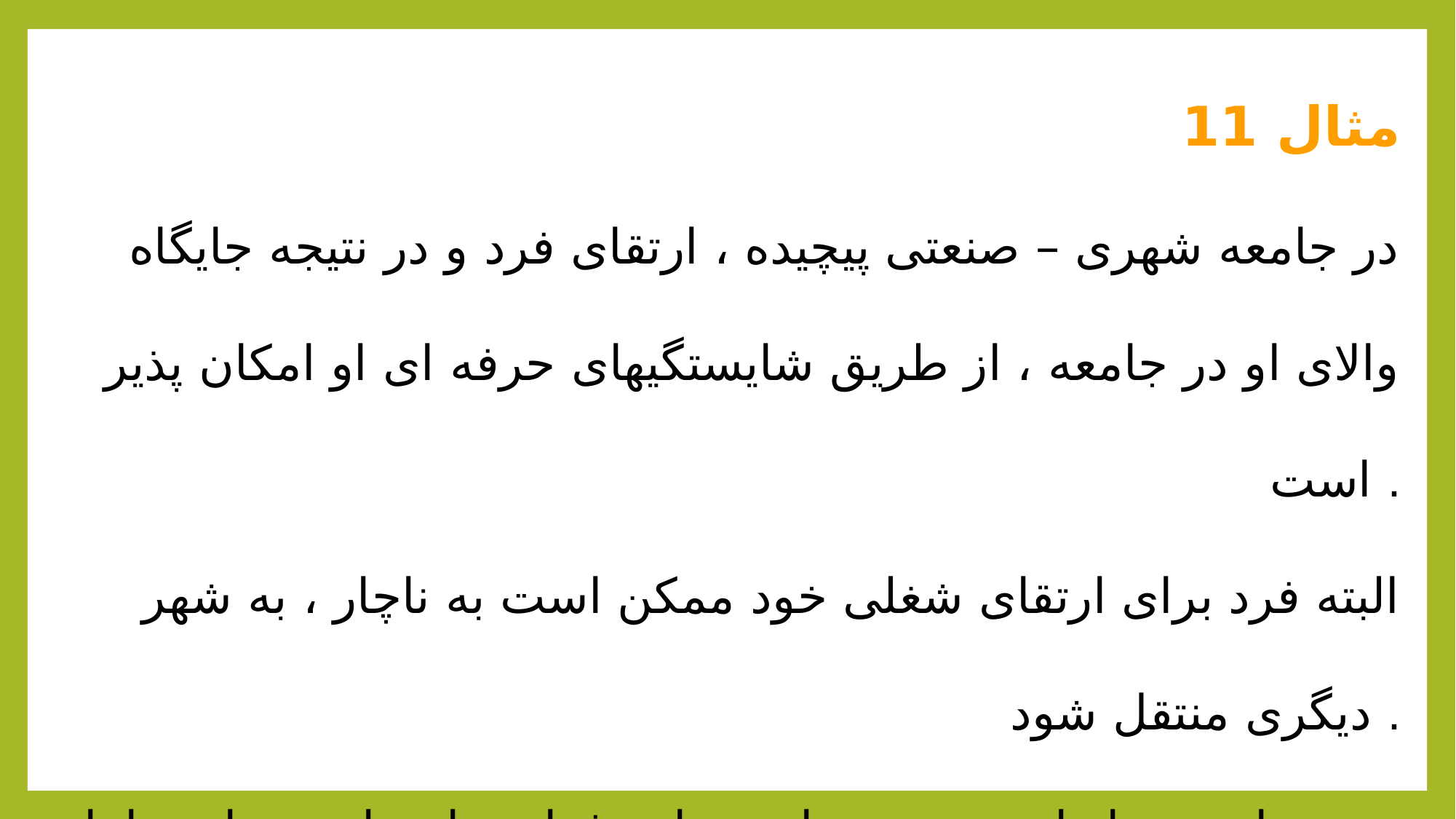

مثال 11
در جامعه شهری – صنعتی پیچیده ، ارتقای فرد و در نتیجه جایگاه والای او در جامعه ، از طریق شایستگیهای حرفه ای او امکان پذیر است .
البته فرد برای ارتقای شغلی خود ممکن است به ناچار ، به شهر دیگری منتقل شود .
بدیهی است خانواده ی هسته ای در این فرایند پابرجا می ماند ، اما ارتباط افراد با خانواده گسترده گسسته می شود .
افزون بر آن ، فردی که با مشکلات شخصی رو به رو می شود و در یک محیط شهری به کمک نیاز دارد ، به خوبی می تواند به یک متخصص یا همکار حرفه ای که خویشاوندش نیست ، اما می داند چگونه آن مشکل را حل کند ، مراجعه کند .
این دو مورد نشان می دهد که تا چه حد نقش روابط و شبکه خویشاوندی  به دلیل توسعه شهرنشینی و صنعت ، کاهش یافته است .